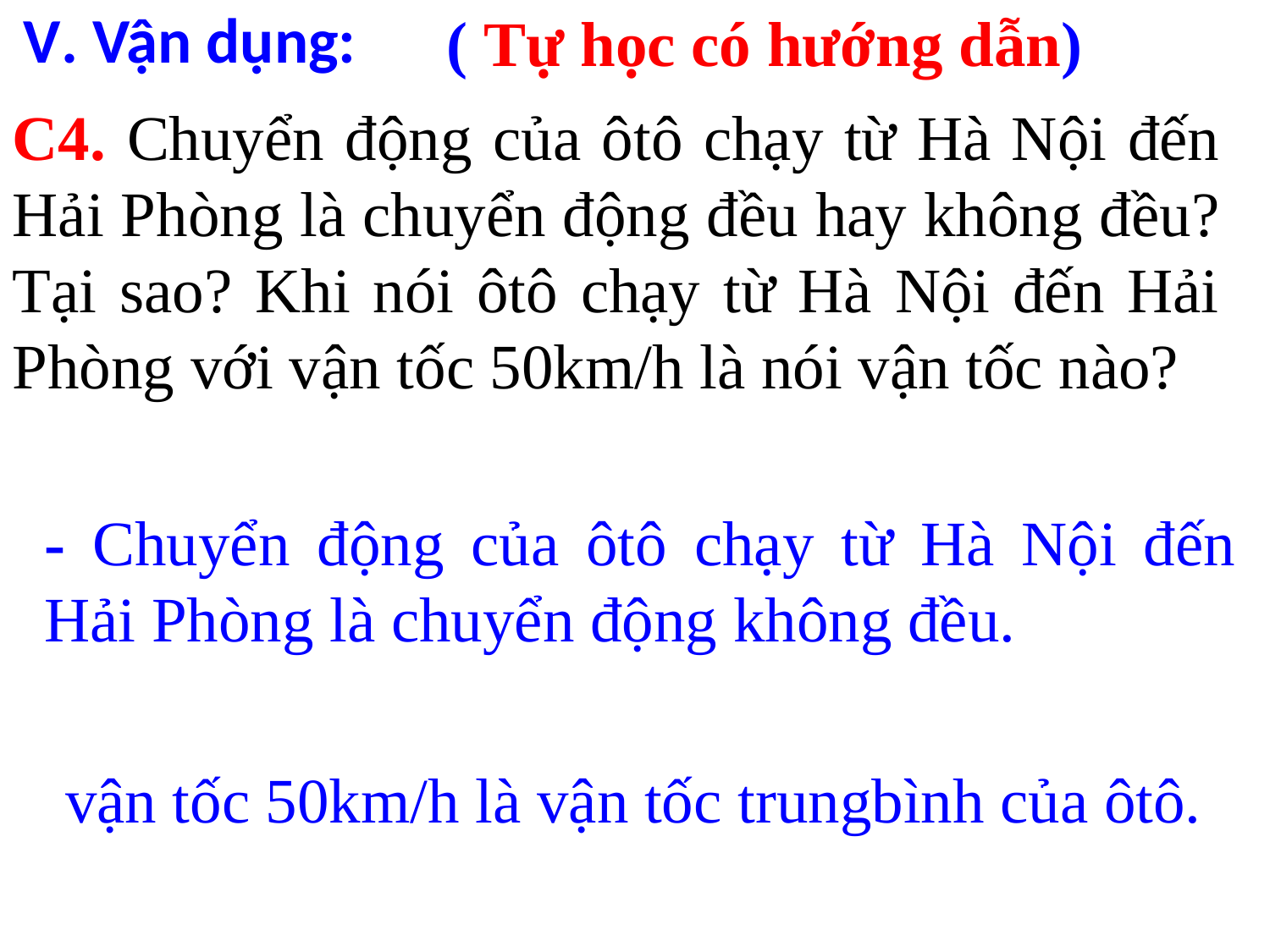

V. Vận dụng:
( Tự học có hướng dẫn)
C4. Chuyển động của ôtô chạy từ Hà Nội đến Hải Phòng là chuyển động đều hay không đều? Tại sao? Khi nói ôtô chạy từ Hà Nội đến Hải Phòng với vận tốc 50km/h là nói vận tốc nào?
- Chuyển động của ôtô chạy từ Hà Nội đến Hải Phòng là chuyển động không đều.
vận tốc 50km/h là vận tốc trungbình của ôtô.